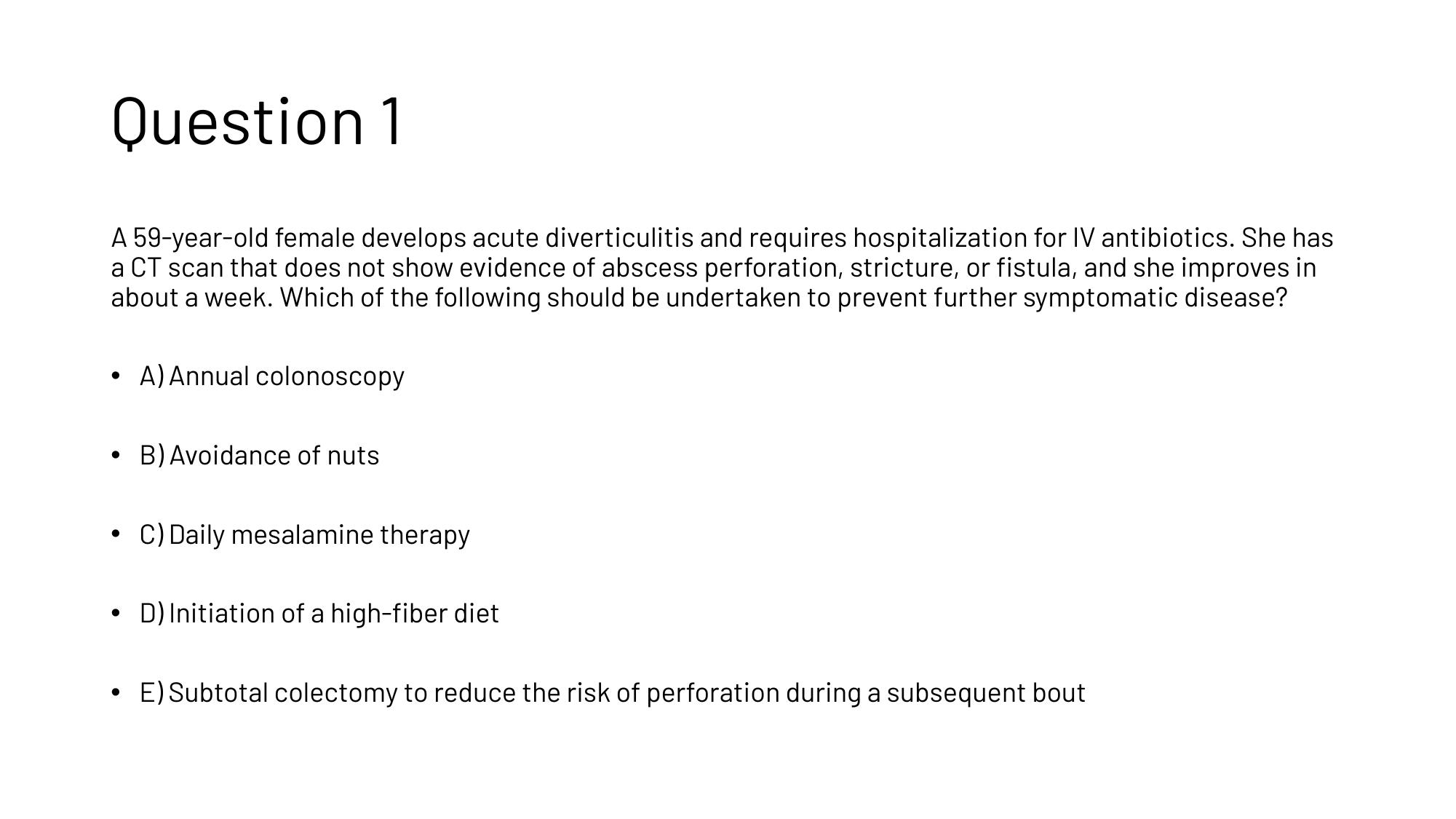

# Question 1
A 59-year-old female develops acute diverticulitis and requires hospitalization for IV antibiotics. She has a CT scan that does not show evidence of abscess perforation, stricture, or fistula, and she improves in about a week. Which of the following should be undertaken to prevent further symptomatic disease?

A) Annual colonoscopy

B) Avoidance of nuts

C) Daily mesalamine therapy

D) Initiation of a high-fiber diet

E) Subtotal colectomy to reduce the risk of perforation during a subsequent bout